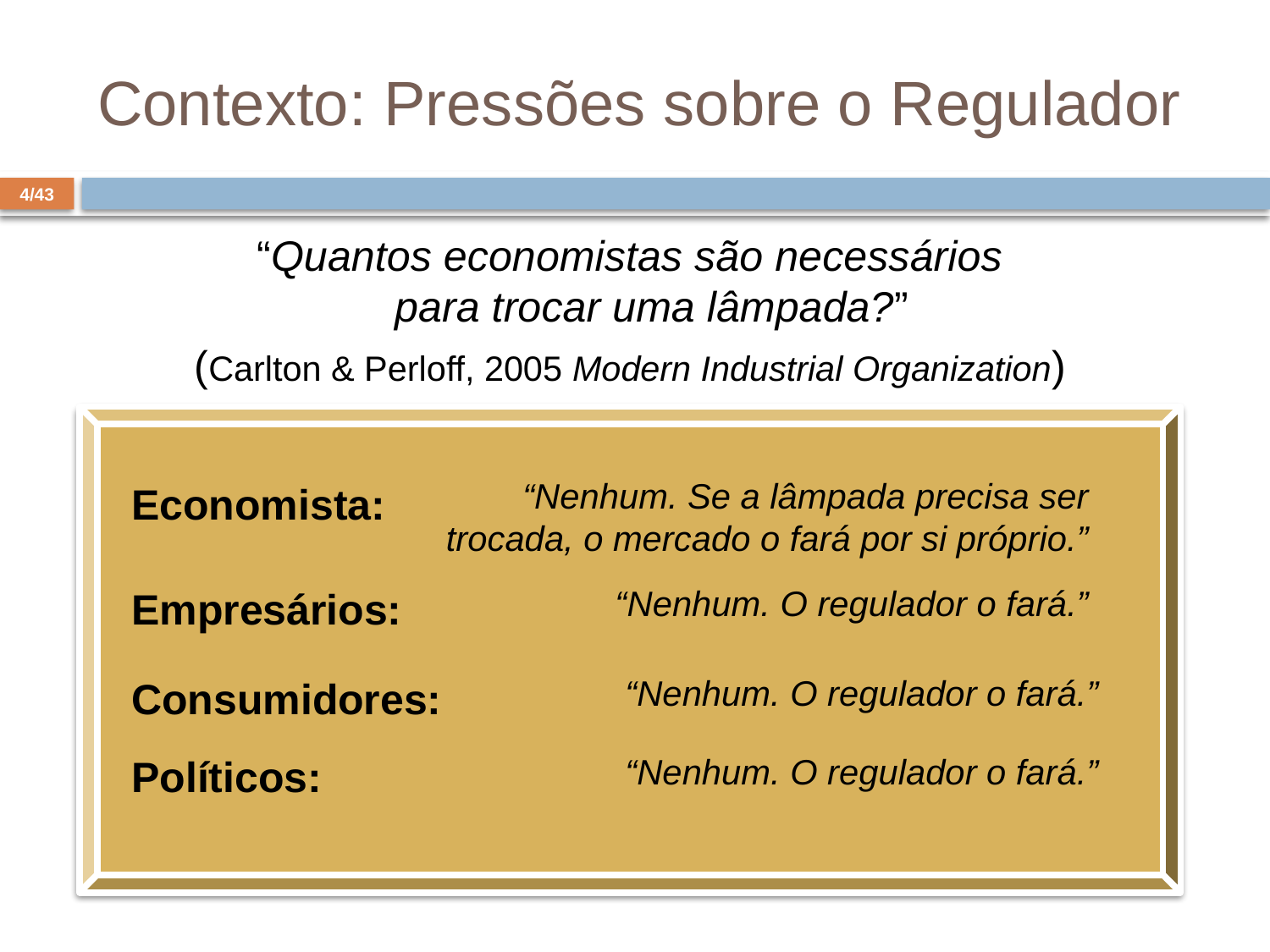

# Contexto: Pressões sobre o Regulador
4/43
“Quantos economistas são necessários
para trocar uma lâmpada?”
(Carlton & Perloff, 2005 Modern Industrial Organization)

Economista:
“Nenhum. Se a lâmpada precisa ser trocada, o mercado o fará por si próprio.”
“Nenhum. O regulador o fará.”
Empresários:
“Nenhum. O regulador o fará.”
Consumidores:
Políticos:
“Nenhum. O regulador o fará.”